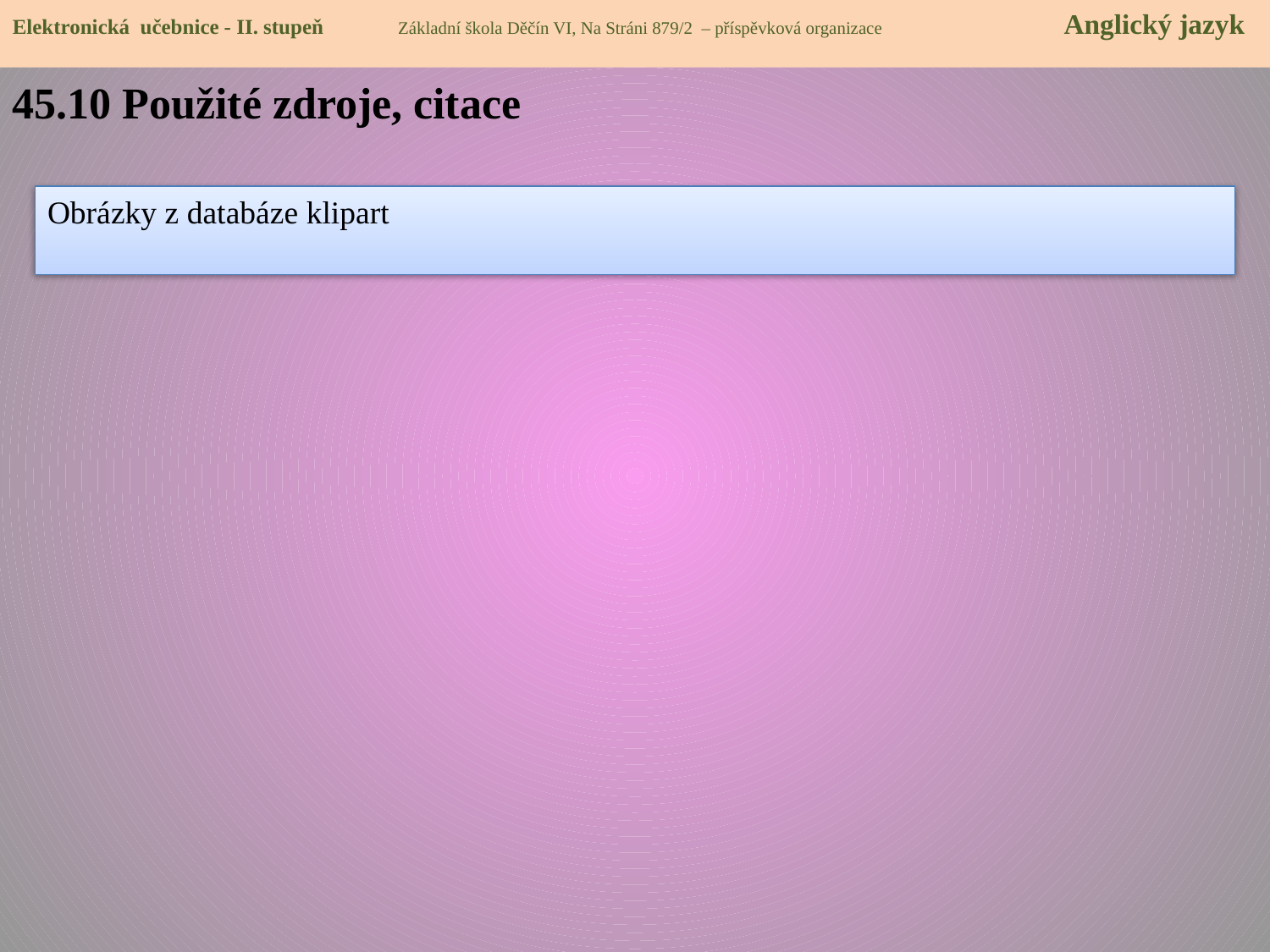

Elektronická  učebnice - II. stupeň              Základní škola Děčín VI, Na Stráni 879/2  – příspěvková organizace                                	        Anglický jazyk

45.10 Použité zdroje, citace
Obrázky z databáze klipart